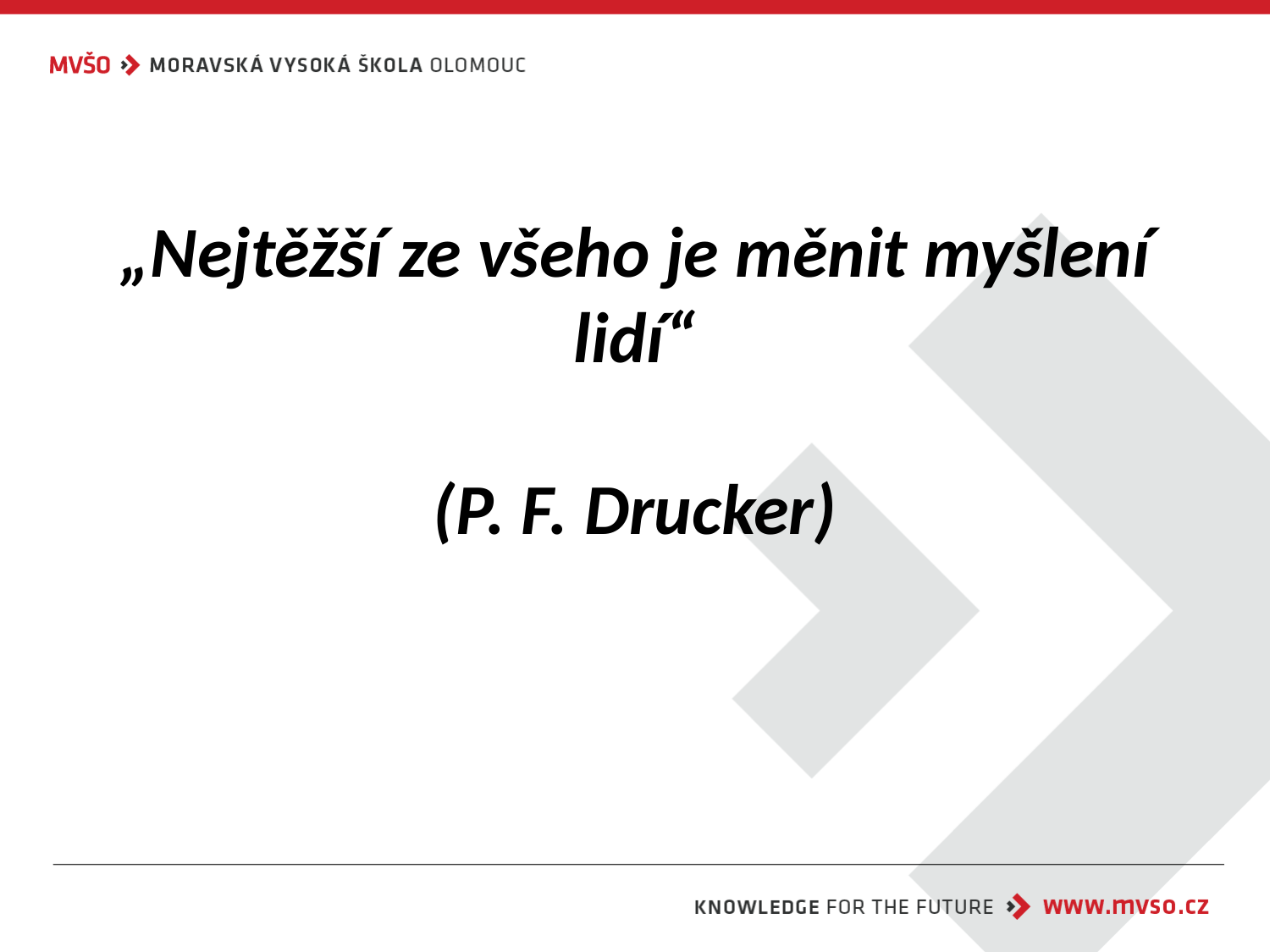

# „Nejtěžší ze všeho je měnit myšlení lidí“ (P. F. Drucker)